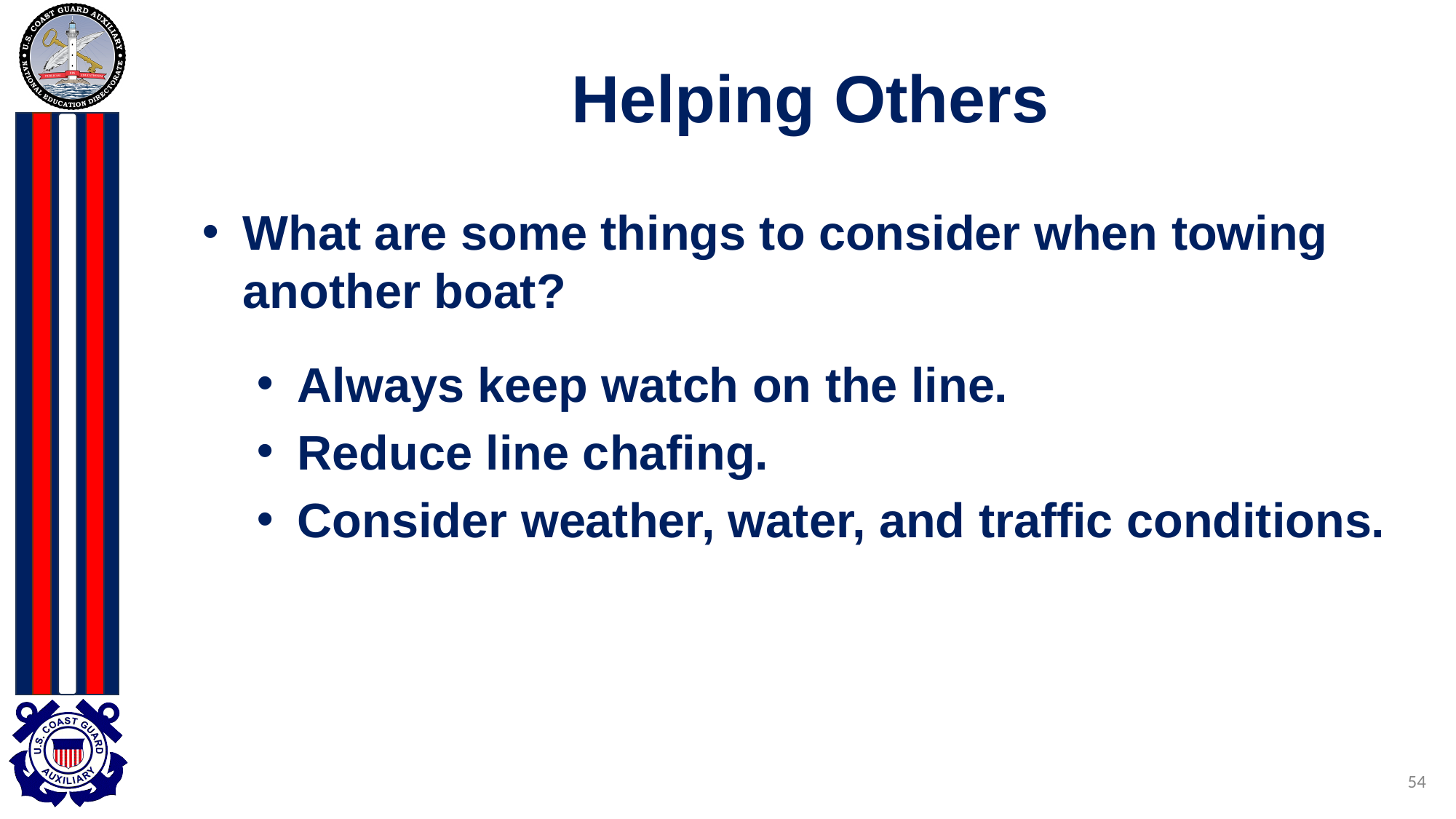

# Helping Others
What are some things to consider when towing another boat?

Always keep watch on the line.
Reduce line chafing.
Consider weather, water, and traffic conditions.

54